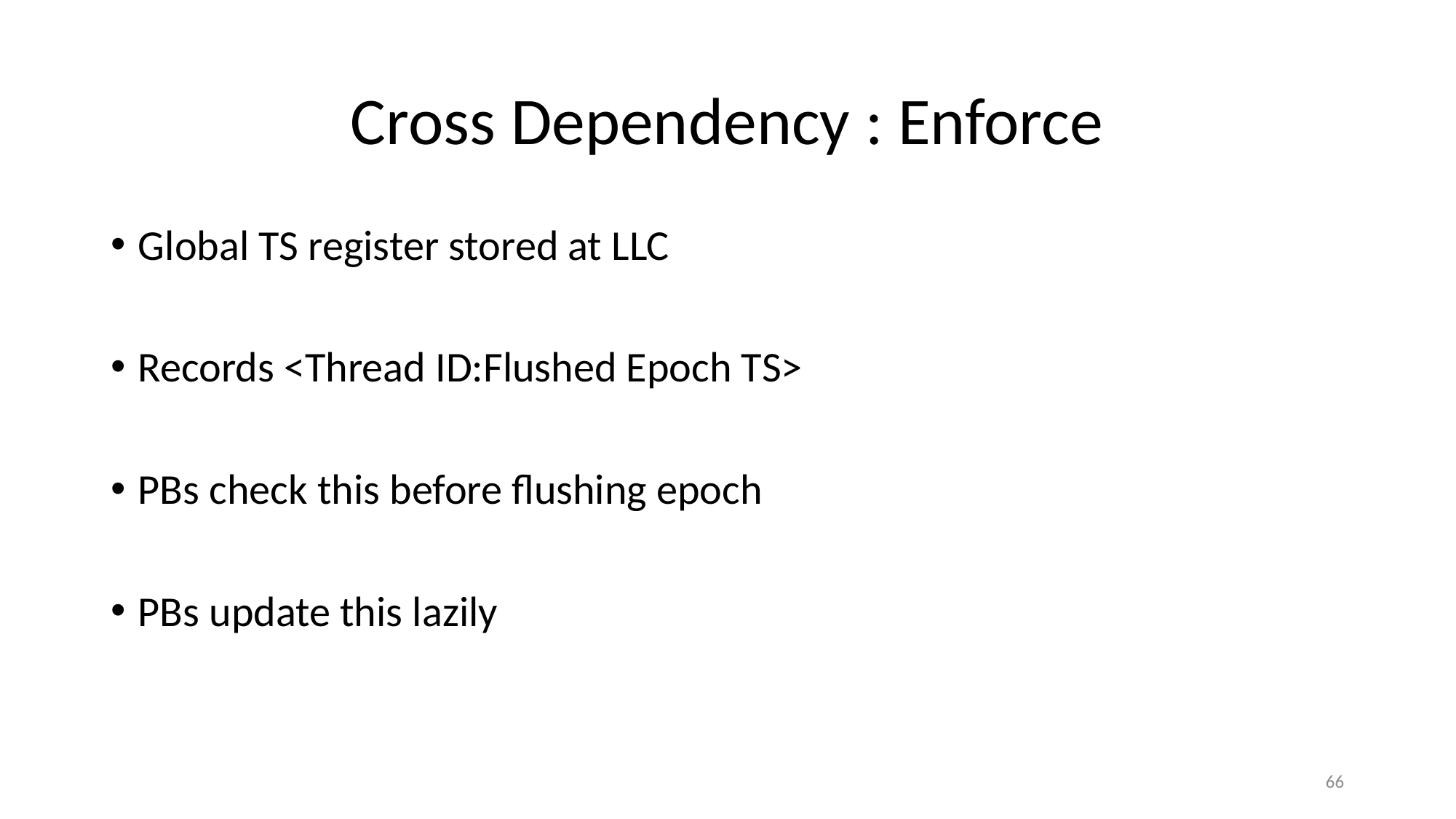

# Cross Dependency : Enforce
Global TS register stored at LLC

Records <Thread ID:Flushed Epoch TS>

PBs check this before flushing epoch

PBs update this lazily

66